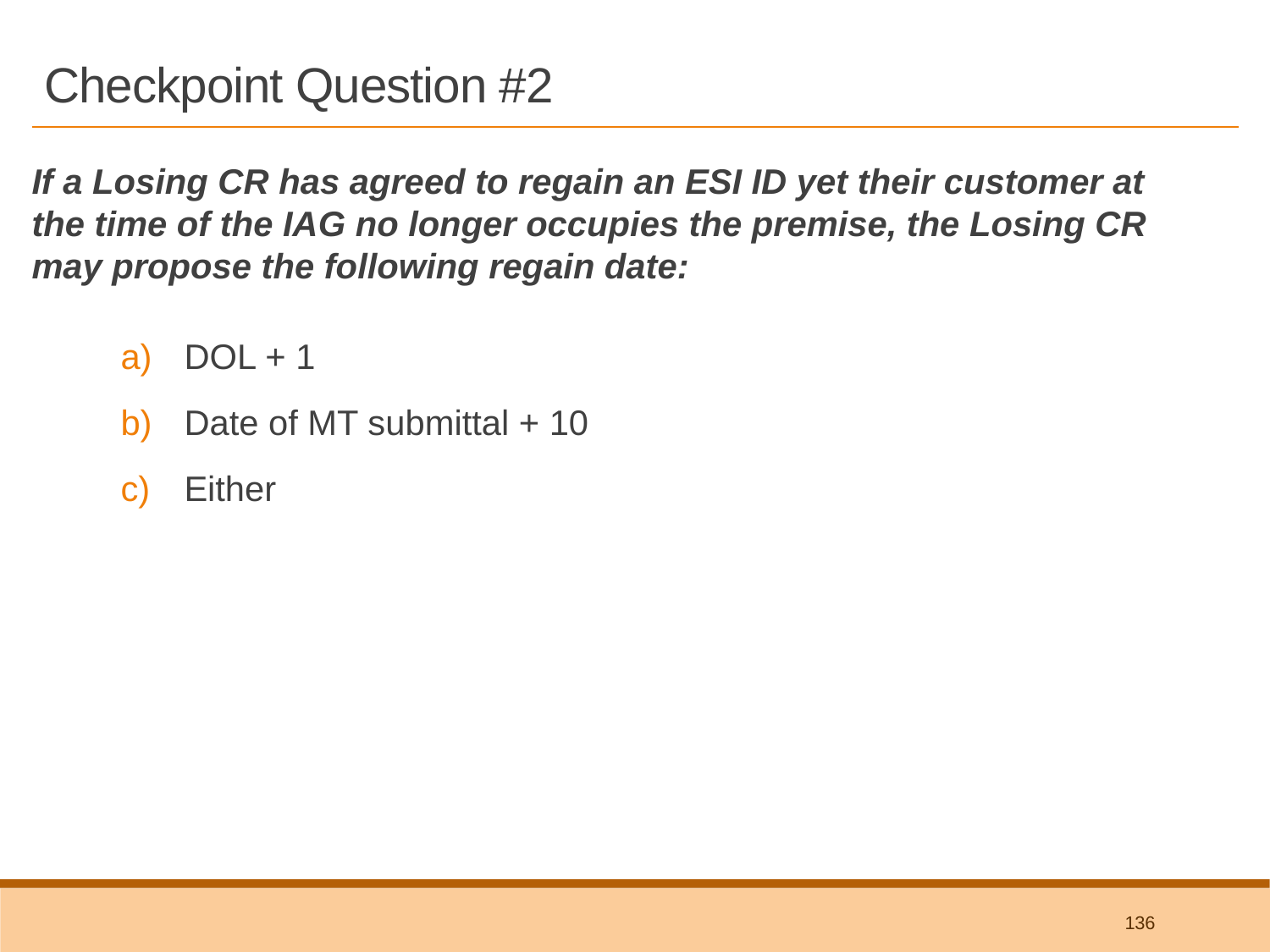

# Checkpoint Question #2
If a Losing CR has agreed to regain an ESI ID yet their customer at the time of the IAG no longer occupies the premise, the Losing CR may propose the following regain date:
DOL + 1
Date of MT submittal + 10
Either
ANSWER
Either is applicable and is dependent upon the Losing CR’s business practices

136